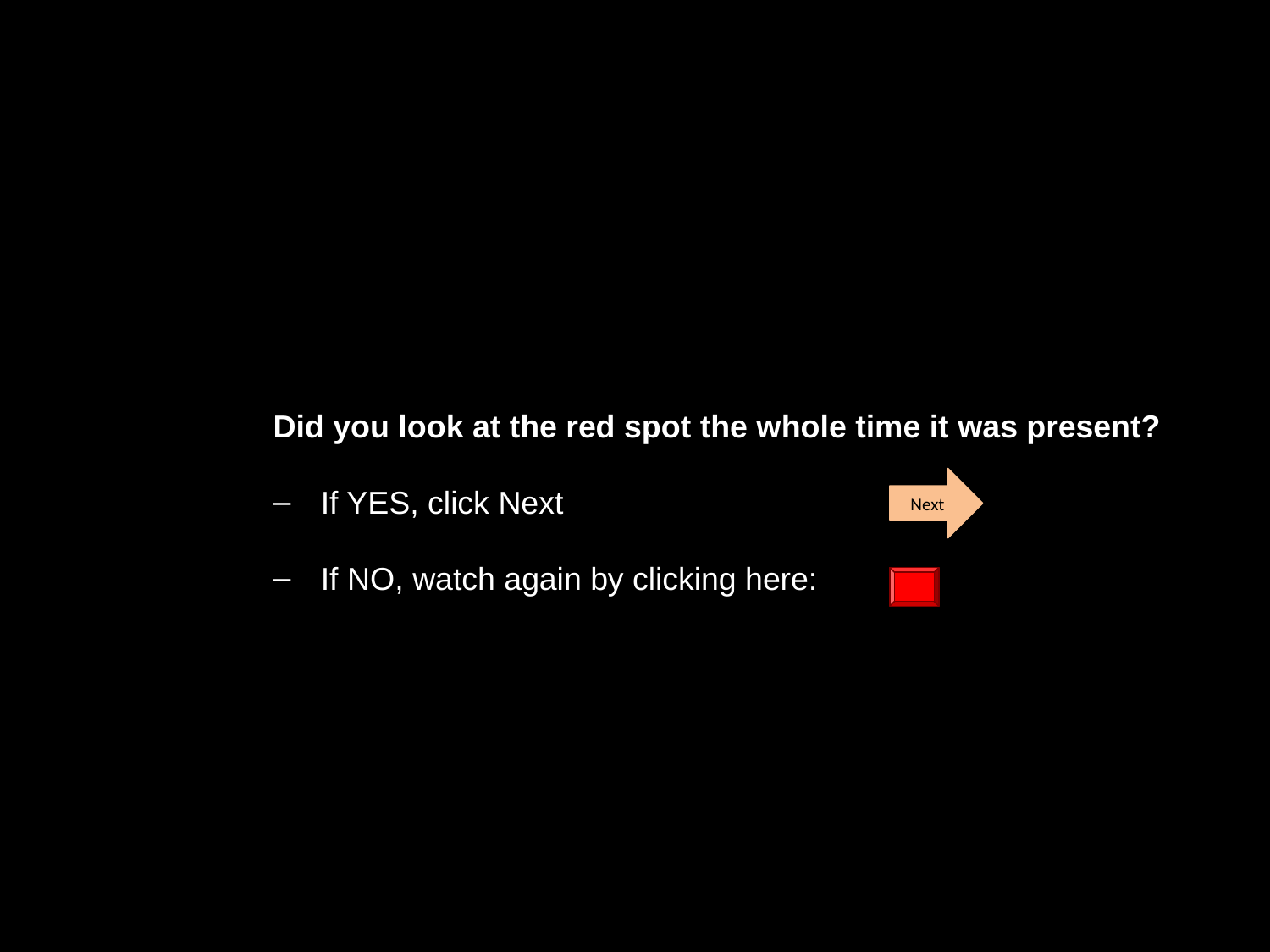

# Did you look at the red spot the whole time it was present?
Next
If YES, click Next
If NO, watch again by clicking here: